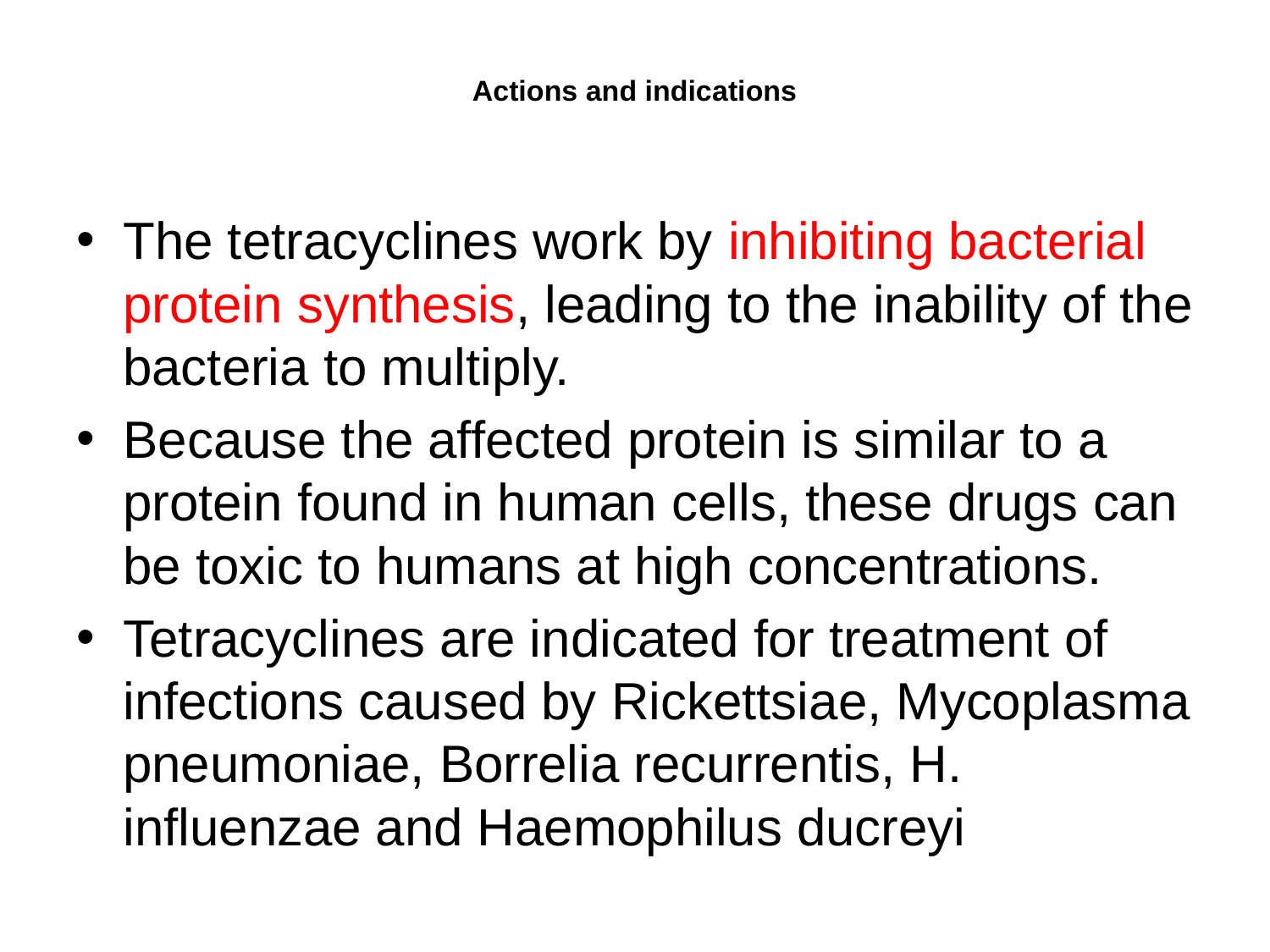

# Actions and indications
The tetracyclines work by inhibiting bacterial protein synthesis, leading to the inability of the bacteria to multiply.
Because the affected protein is similar to a protein found in human cells, these drugs can be toxic to humans at high concentrations.
Tetracyclines are indicated for treatment of infections caused by Rickettsiae, Mycoplasma pneumoniae, Borrelia recurrentis, H. influenzae and Haemophilus ducreyi